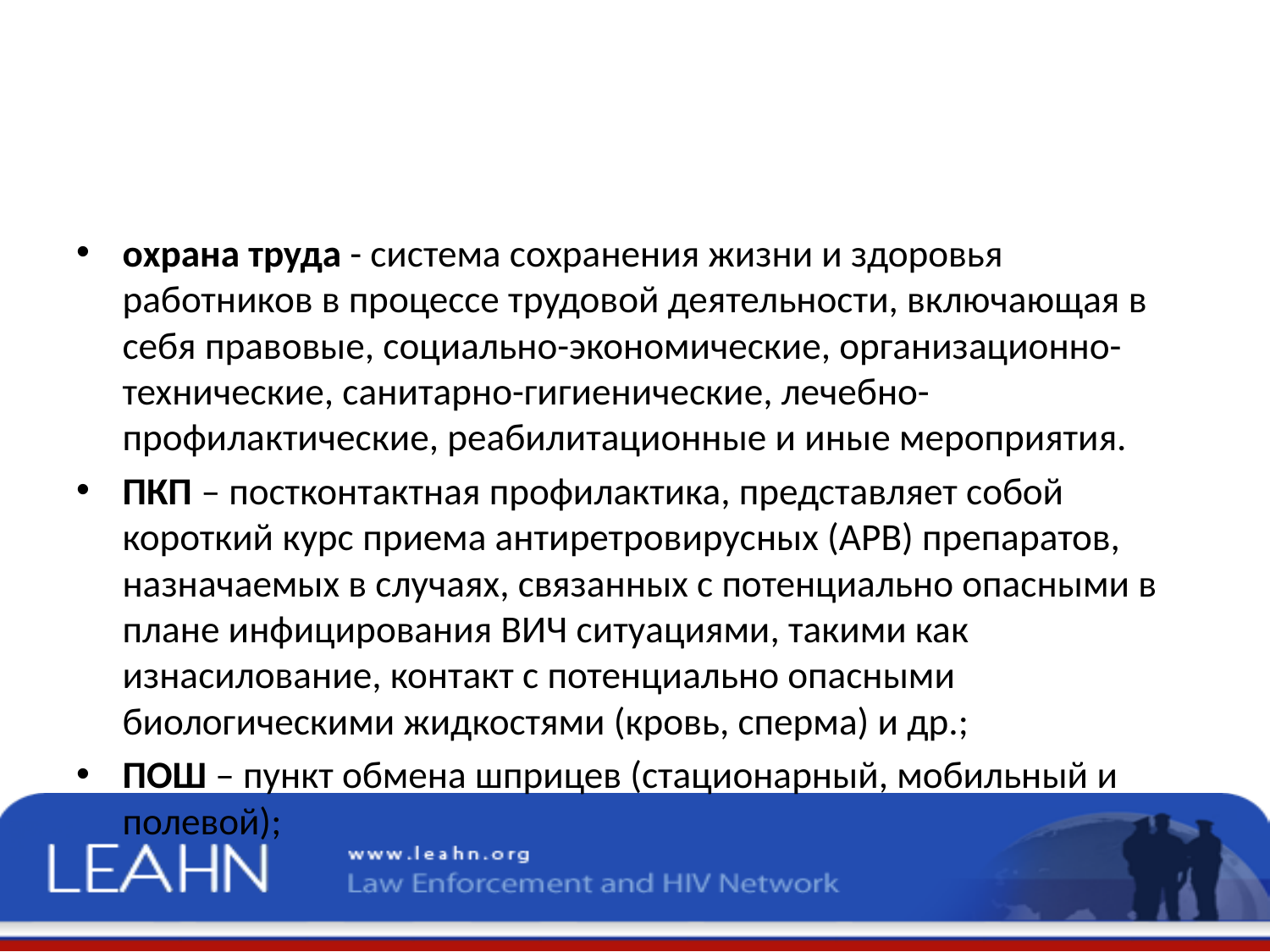

#
охрана труда - система сохранения жизни и здоровья работников в процессе трудовой деятельности, включающая в себя правовые, социально-экономические, организационно-технические, санитарно-гигиенические, лечебно-профилактические, реабилитационные и иные мероприятия.
ПКП – постконтактная профилактика, представляет собой короткий курс приема антиретровирусных (АРВ) препаратов, назначаемых в случаях, связанных с потенциально опасными в плане инфицирования ВИЧ ситуациями, такими как изнасилование, контакт с потенциально опасными биологическими жидкостями (кровь, сперма) и др.;
ПОШ – пункт обмена шприцев (стационарный, мобильный и полевой);